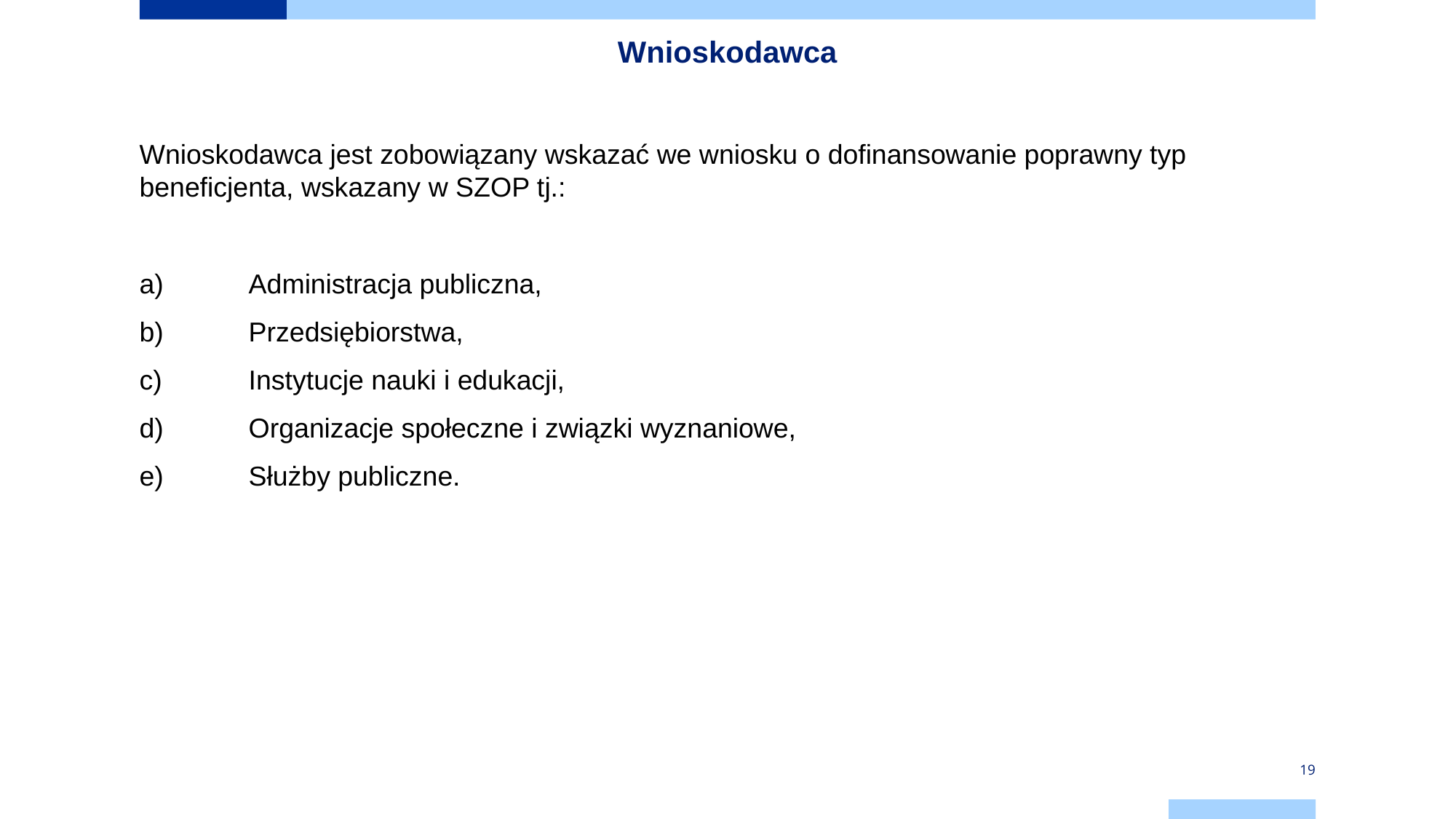

# Wnioskodawca
Wnioskodawca jest zobowiązany wskazać we wniosku o dofinansowanie poprawny typ beneficjenta, wskazany w SZOP tj.:

a)	Administracja publiczna,
b)	Przedsiębiorstwa,
c)	Instytucje nauki i edukacji,
d)	Organizacje społeczne i związki wyznaniowe,
e)	Służby publiczne.

19